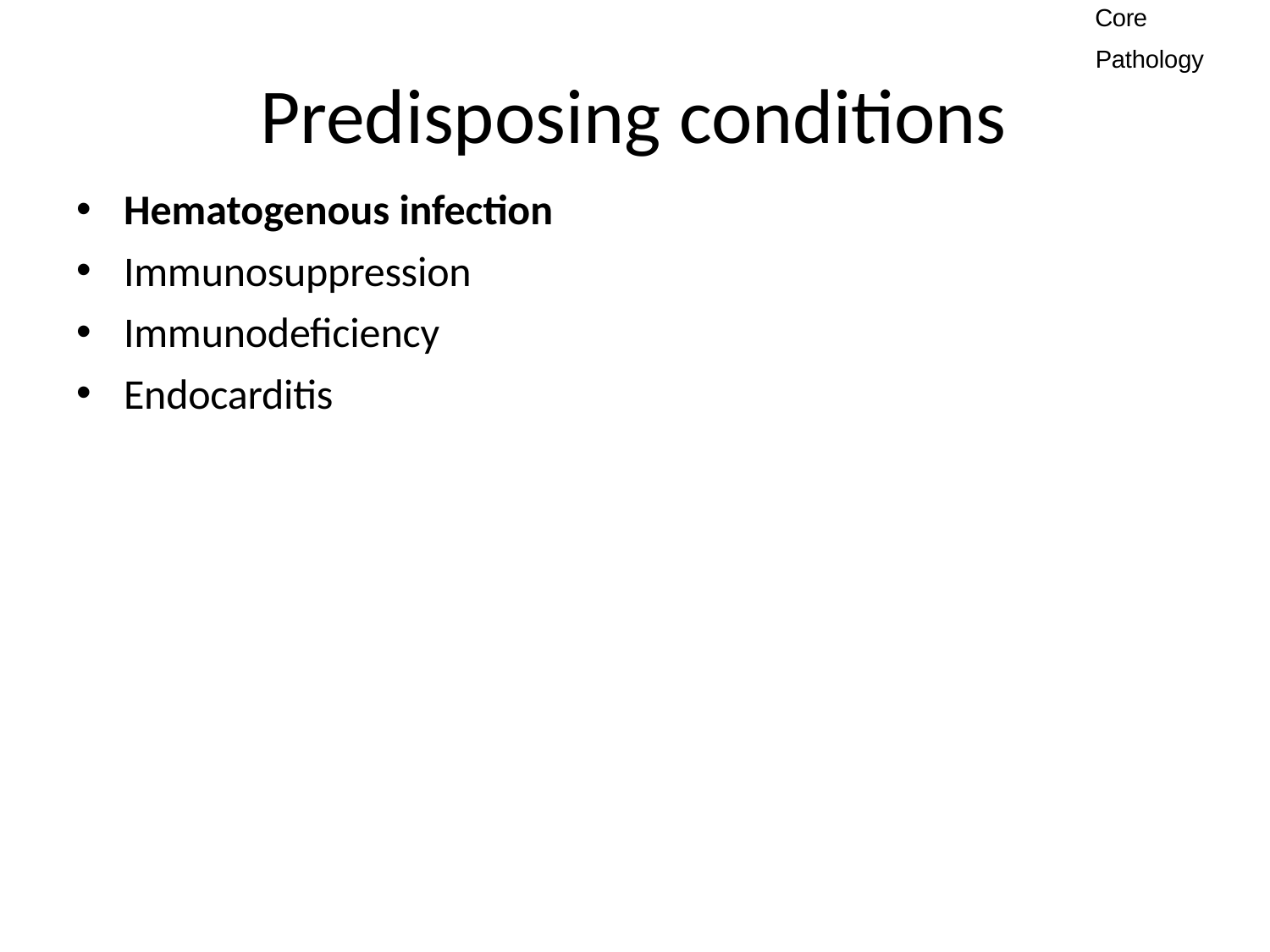

Core
Pathology
# Predisposing conditions
Hematogenous infection
Immunosuppression
Immunodeficiency
Endocarditis